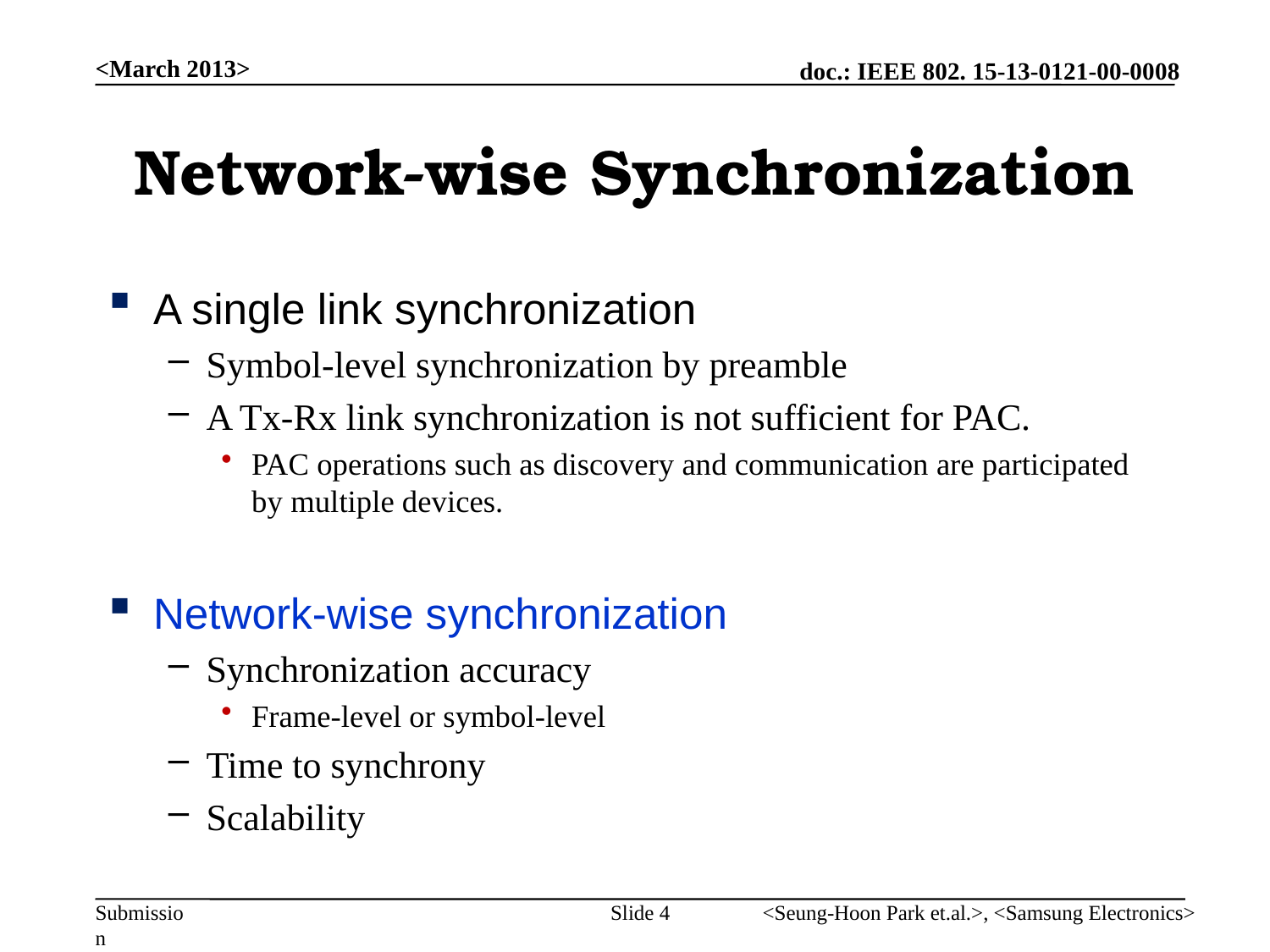

<March 2013>
# Network-wise Synchronization
A single link synchronization
Symbol-level synchronization by preamble
A Tx-Rx link synchronization is not sufficient for PAC.
PAC operations such as discovery and communication are participated by multiple devices.

Network-wise synchronization
Synchronization accuracy
Frame-level or symbol-level
Time to synchrony
Scalability
Slide 4
<Seung-Hoon Park et.al.>, <Samsung Electronics>